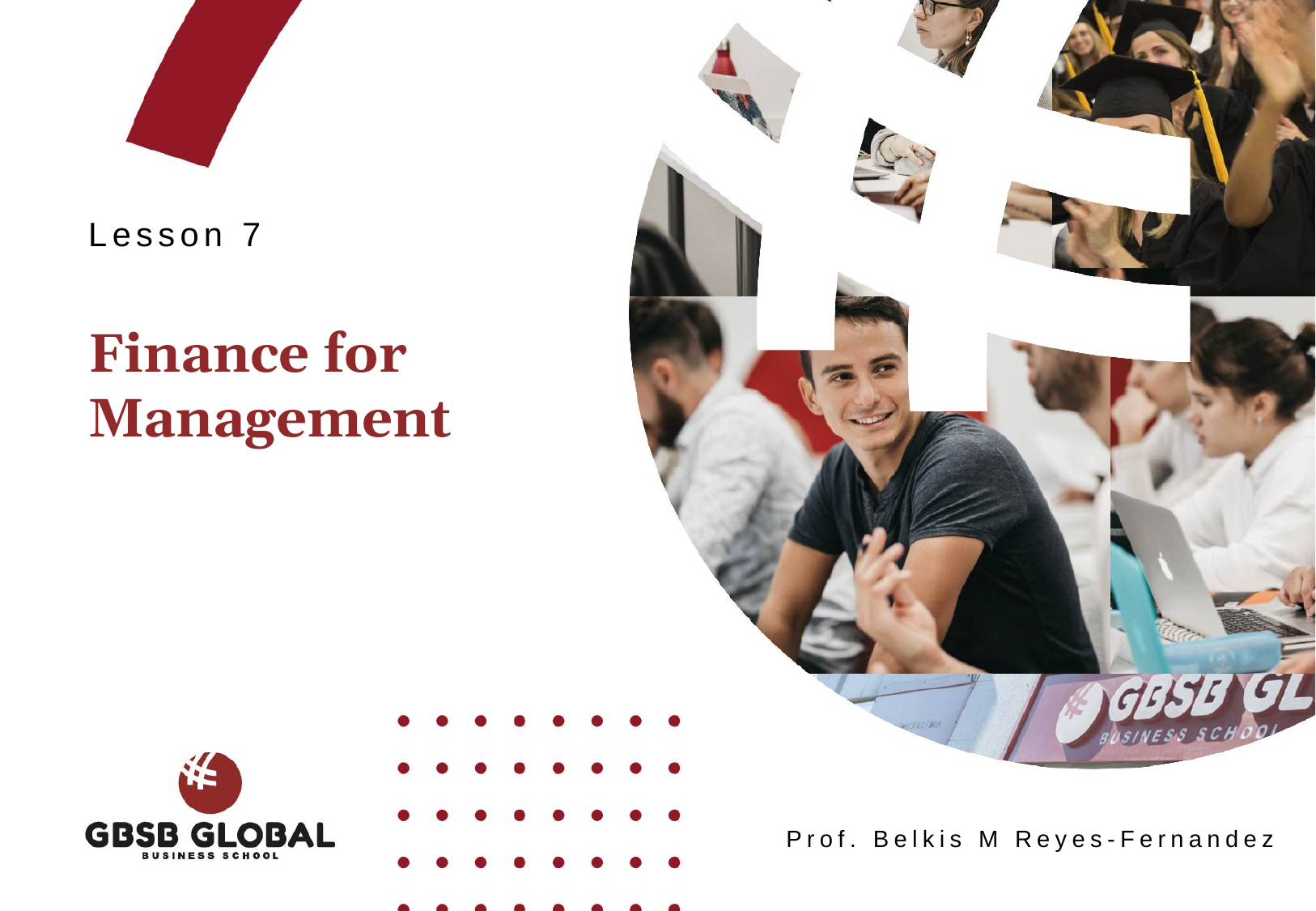

Lesson 7
Finance for Management
Prof. Belkis M Reyes-Fernandez